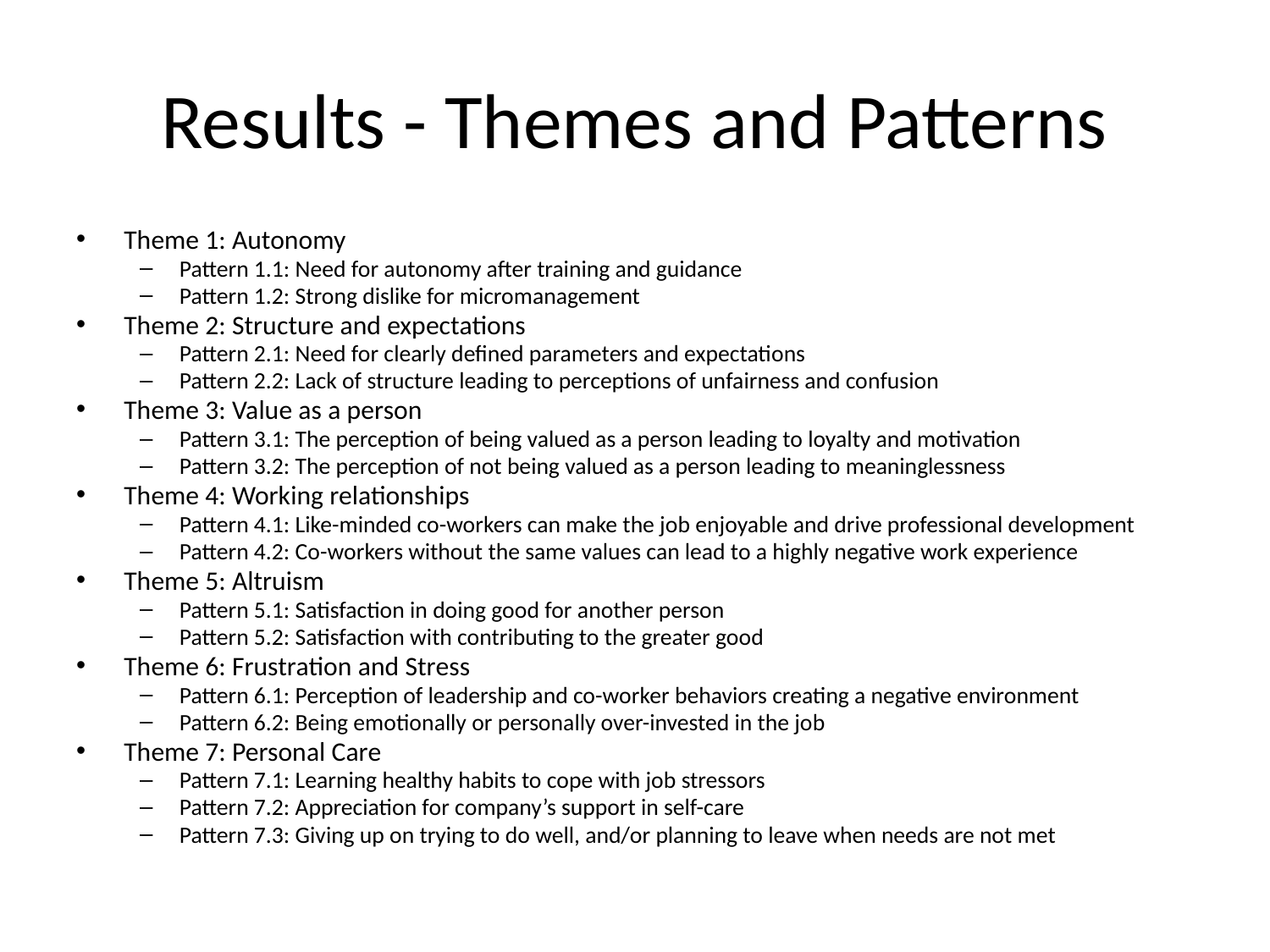

# Results - Themes and Patterns
Theme 1: Autonomy
Pattern 1.1: Need for autonomy after training and guidance
Pattern 1.2: Strong dislike for micromanagement
Theme 2: Structure and expectations
Pattern 2.1: Need for clearly defined parameters and expectations
Pattern 2.2: Lack of structure leading to perceptions of unfairness and confusion
Theme 3: Value as a person
Pattern 3.1: The perception of being valued as a person leading to loyalty and motivation
Pattern 3.2: The perception of not being valued as a person leading to meaninglessness
Theme 4: Working relationships
Pattern 4.1: Like-minded co-workers can make the job enjoyable and drive professional development
Pattern 4.2: Co-workers without the same values can lead to a highly negative work experience
Theme 5: Altruism
Pattern 5.1: Satisfaction in doing good for another person
Pattern 5.2: Satisfaction with contributing to the greater good
Theme 6: Frustration and Stress
Pattern 6.1: Perception of leadership and co-worker behaviors creating a negative environment
Pattern 6.2: Being emotionally or personally over-invested in the job
Theme 7: Personal Care
Pattern 7.1: Learning healthy habits to cope with job stressors
Pattern 7.2: Appreciation for company’s support in self-care
Pattern 7.3: Giving up on trying to do well, and/or planning to leave when needs are not met